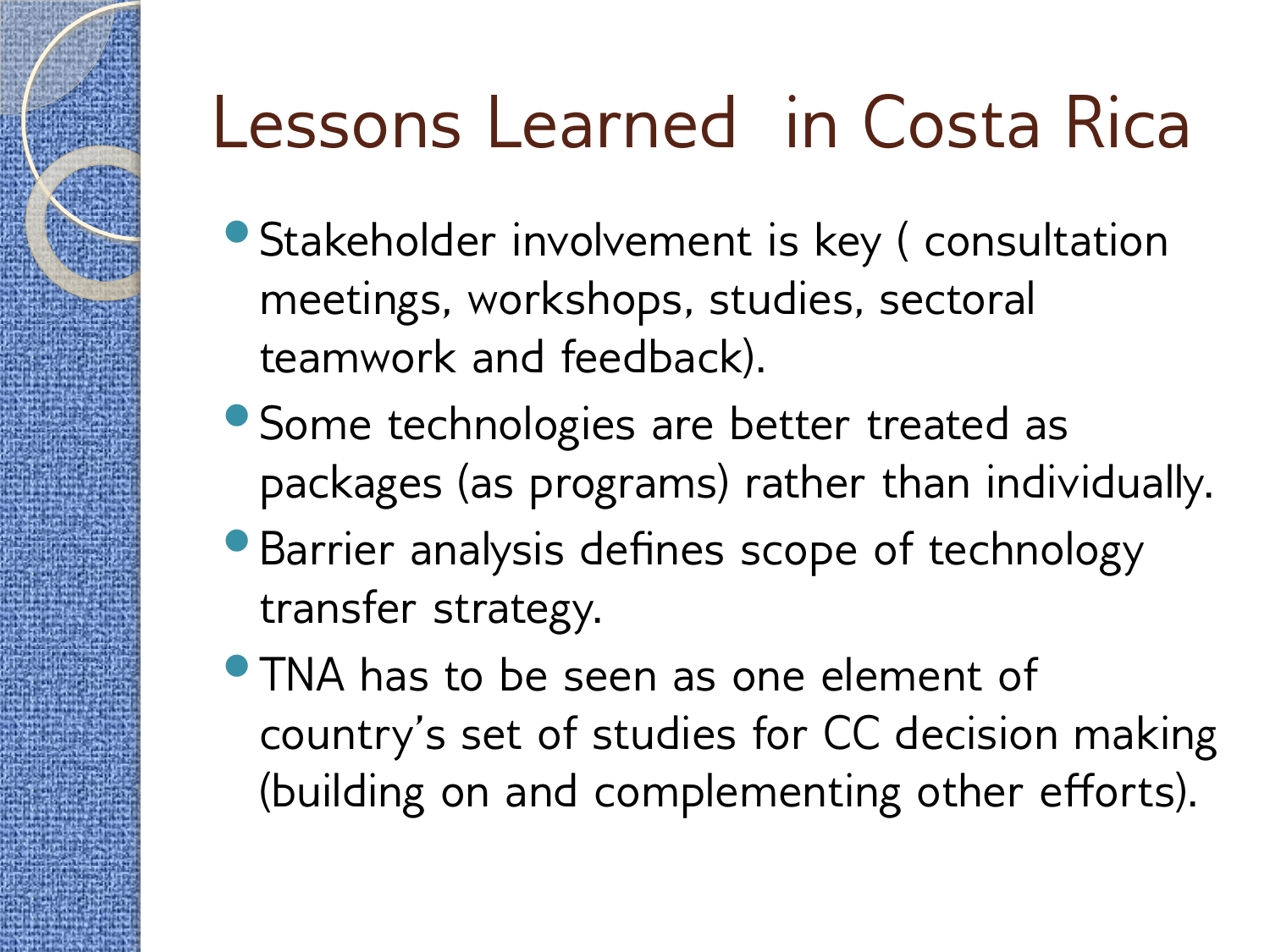

# Lessons Learned  in Costa Rica
Stakeholder involvement is key ( consultation meetings, workshops, studies, sectoral teamwork and feedback).
Some technologies are better treated as packages (as programs) rather than individually.
Barrier analysis defines scope of technology transfer strategy.
TNA has to be seen as one element of country’s set of studies for CC decision making (building on and complementing other efforts).